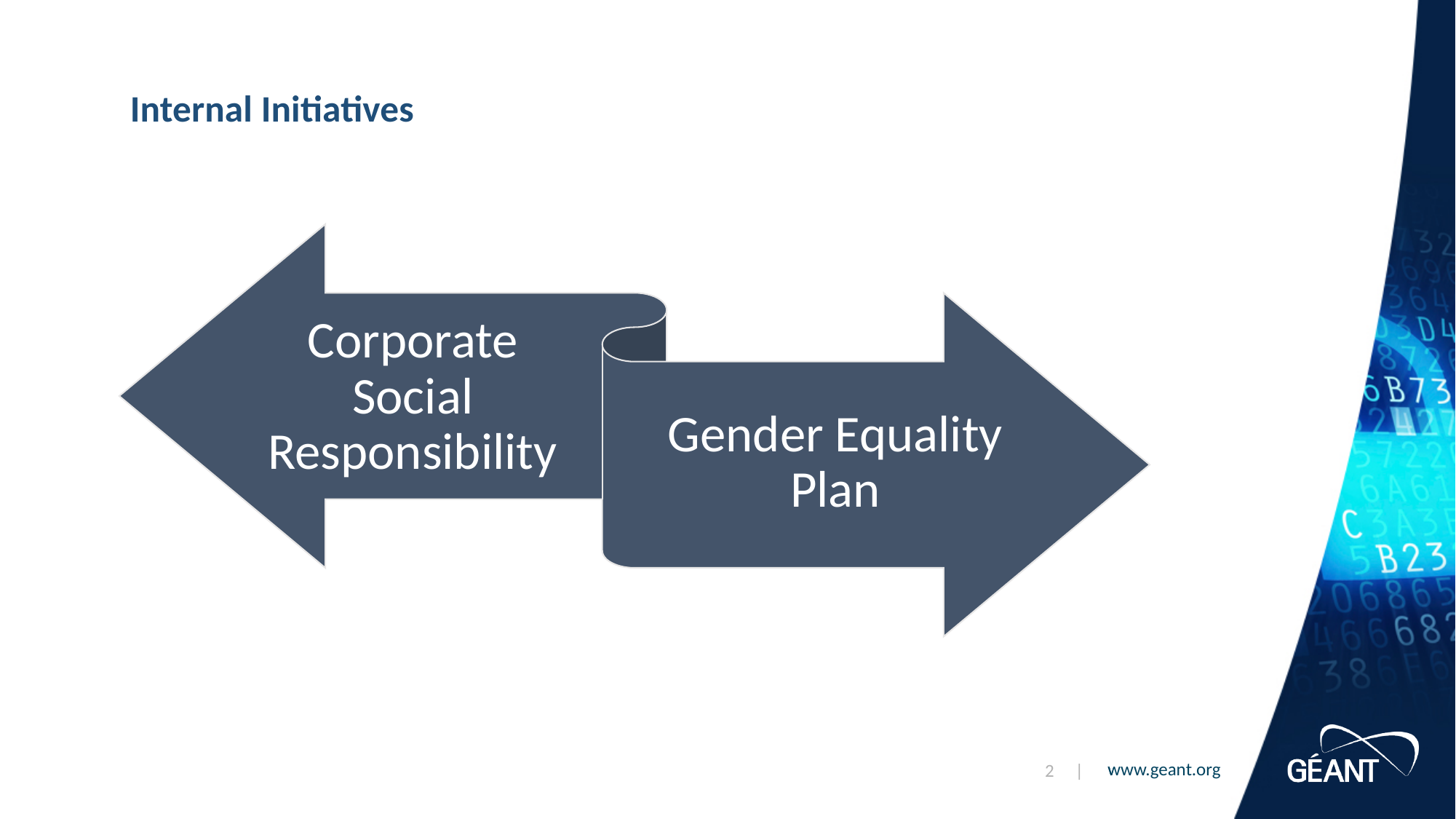

# Internal Initiatives
Corporate Social Responsibility
Gender Equality Plan
2     |